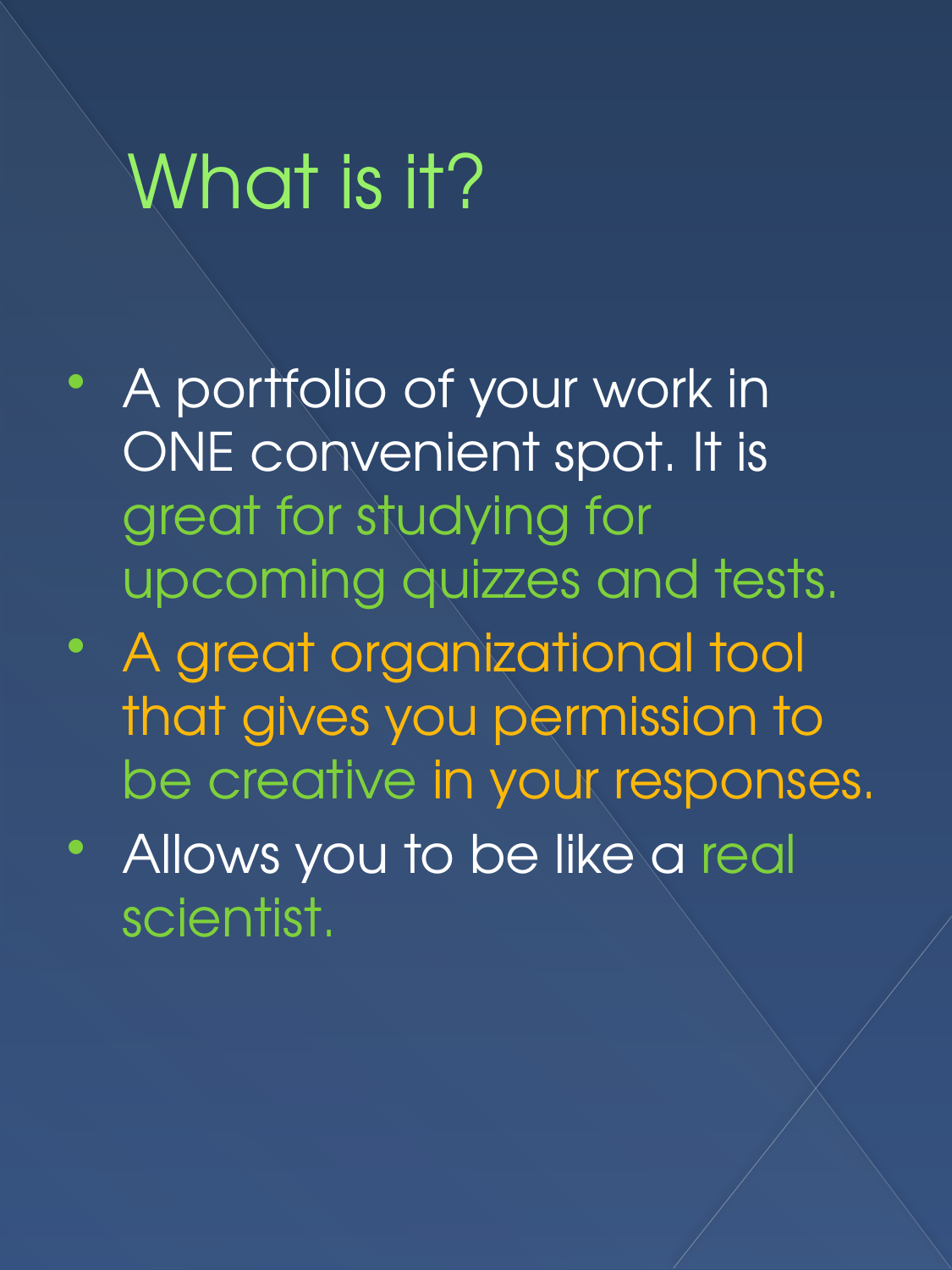

# What is it?
A portfolio of your work in ONE convenient spot. It is great for studying for upcoming quizzes and tests.
A great organizational tool that gives you permission to be creative in your responses.
Allows you to be like a real scientist.